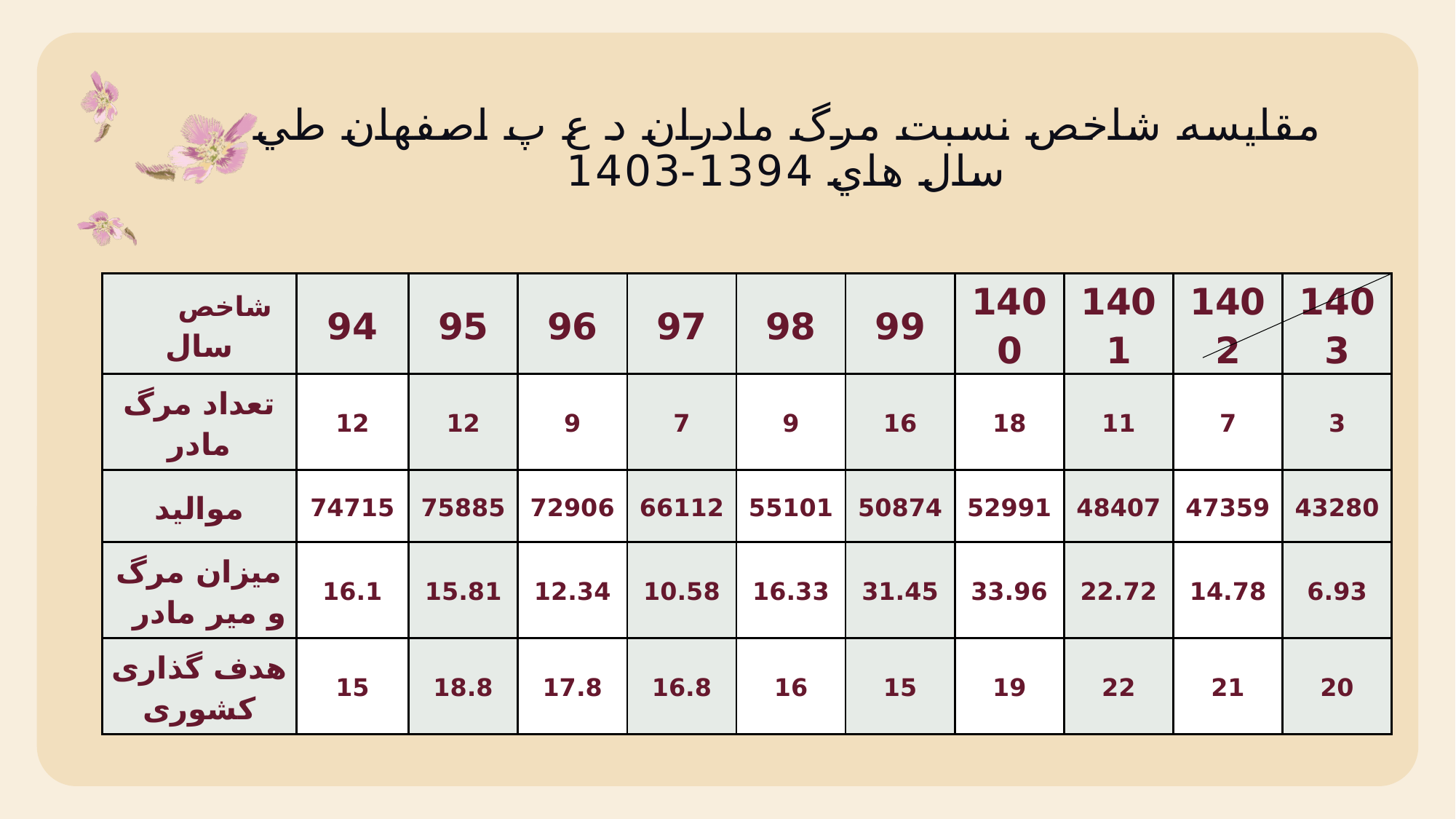

# مقايسه شاخص نسبت مرگ مادران د ع پ اصفهان طي سال هاي 1394-1403
| شاخص سال | 94 | 95 | 96 | 97 | 98 | 99 | 1400 | 1401 | 1402 | 1403 |
| --- | --- | --- | --- | --- | --- | --- | --- | --- | --- | --- |
| تعداد مرگ مادر | 12 | 12 | 9 | 7 | 9 | 16 | 18 | 11 | 7 | 3 |
| مواليد | 74715 | 75885 | 72906 | 66112 | 55101 | 50874 | 52991 | 48407 | 47359 | 43280 |
| ميزان مرگ و مير مادر | 16.1 | 15.81 | 12.34 | 10.58 | 16.33 | 31.45 | 33.96 | 22.72 | 14.78 | 6.93 |
| هدف گذاری کشوری | 15 | 18.8 | 17.8 | 16.8 | 16 | 15 | 19 | 22 | 21 | 20 |